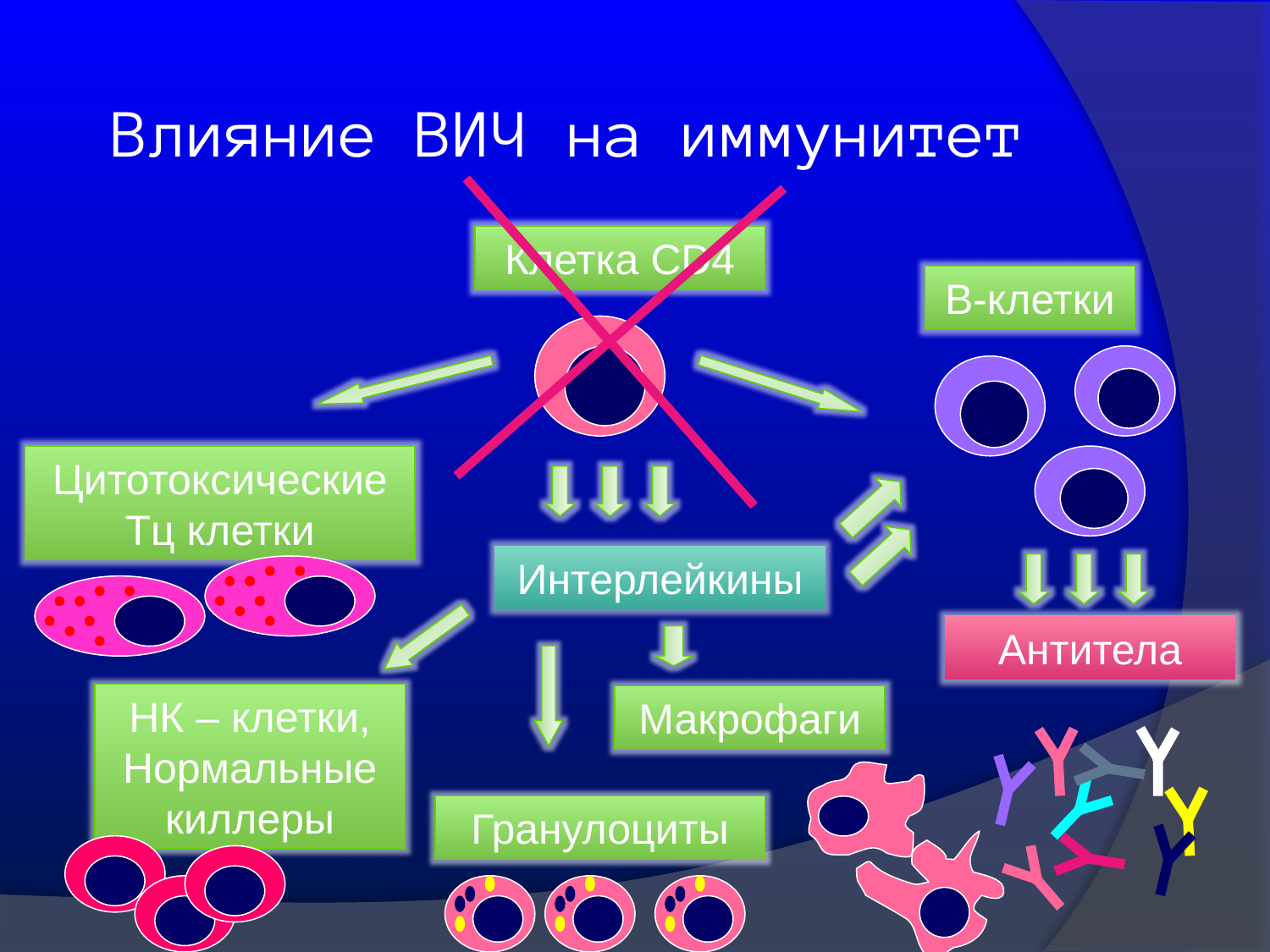

Влияние ВИЧ на иммунитет
Клетка CD4
В-клетки

Цитотоксические Тц клетки

Интерлейкины

Антитела

НК – клетки, Нормальные киллеры
Макрофаги

Гранулоциты